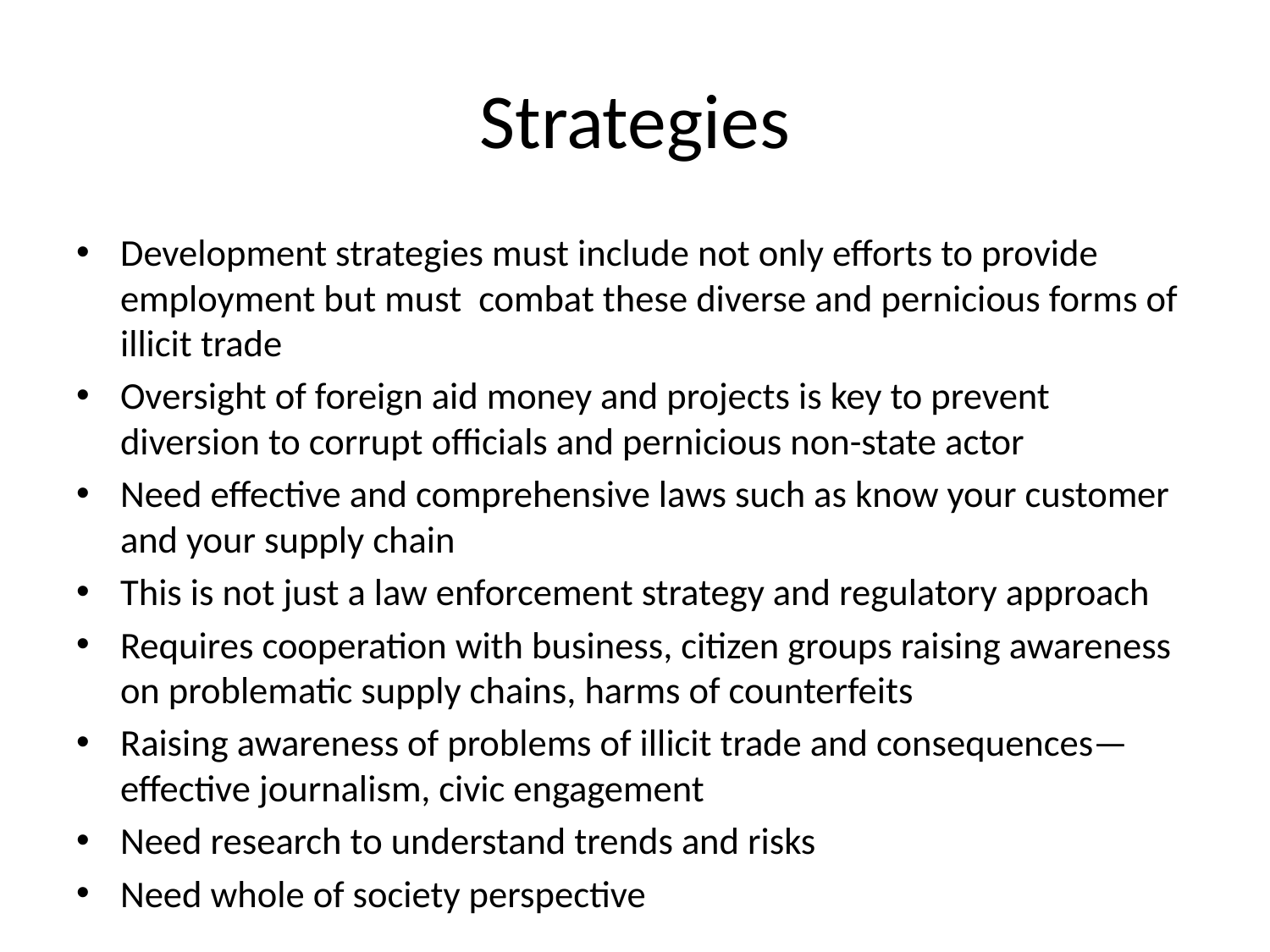

# Strategies
Development strategies must include not only efforts to provide employment but must  combat these diverse and pernicious forms of illicit trade
Oversight of foreign aid money and projects is key to prevent diversion to corrupt officials and pernicious non-state actor
Need effective and comprehensive laws such as know your customer and your supply chain
This is not just a law enforcement strategy and regulatory approach
Requires cooperation with business, citizen groups raising awareness on problematic supply chains, harms of counterfeits
Raising awareness of problems of illicit trade and consequences—effective journalism, civic engagement
Need research to understand trends and risks
Need whole of society perspective